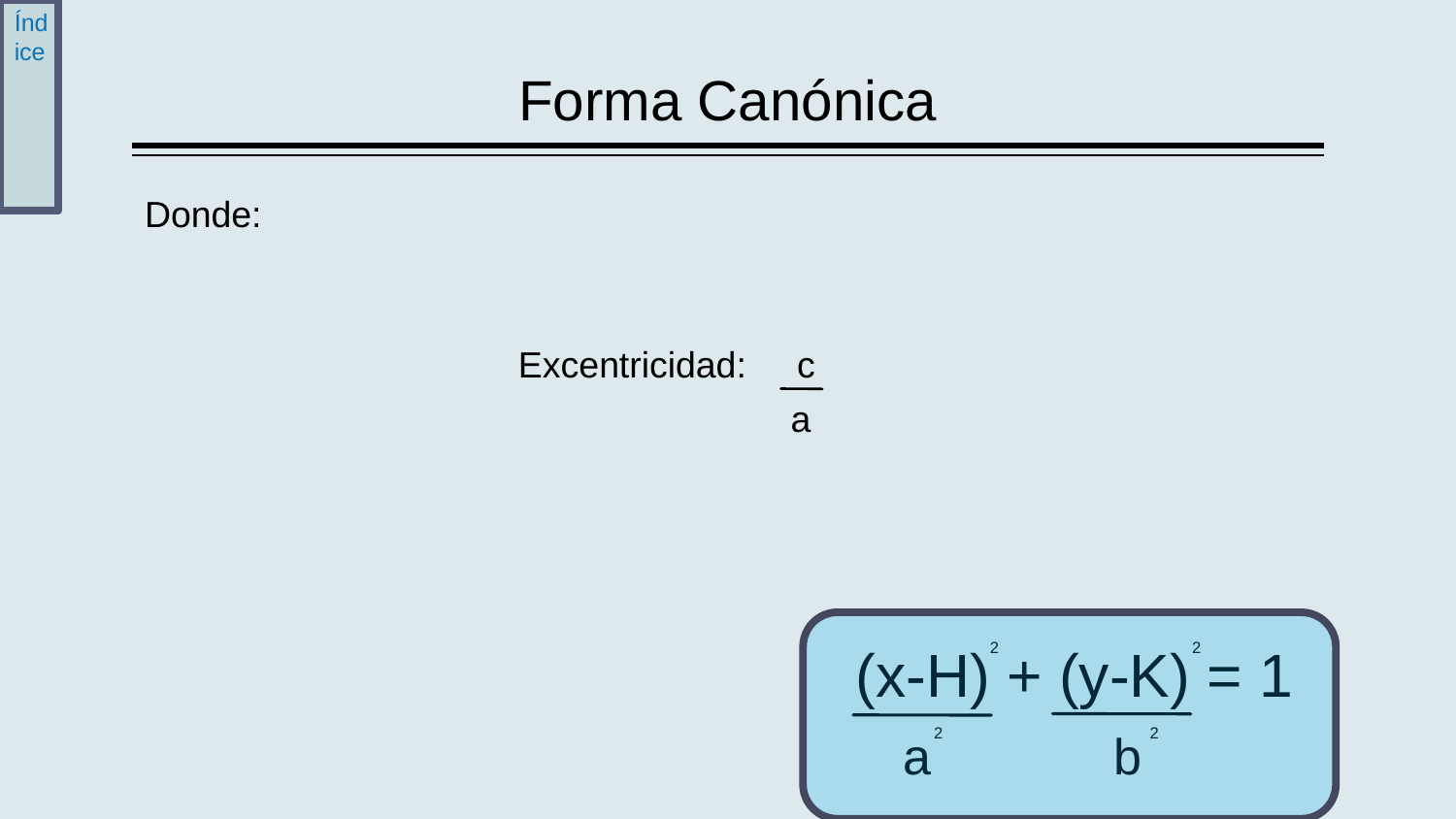

Índice
# Forma Canónica
Donde:
Excentricidad:     c
a

(x-H) + (y-K) = 1
                                                                              2                                          2
                                                                              2                                             2
a             b